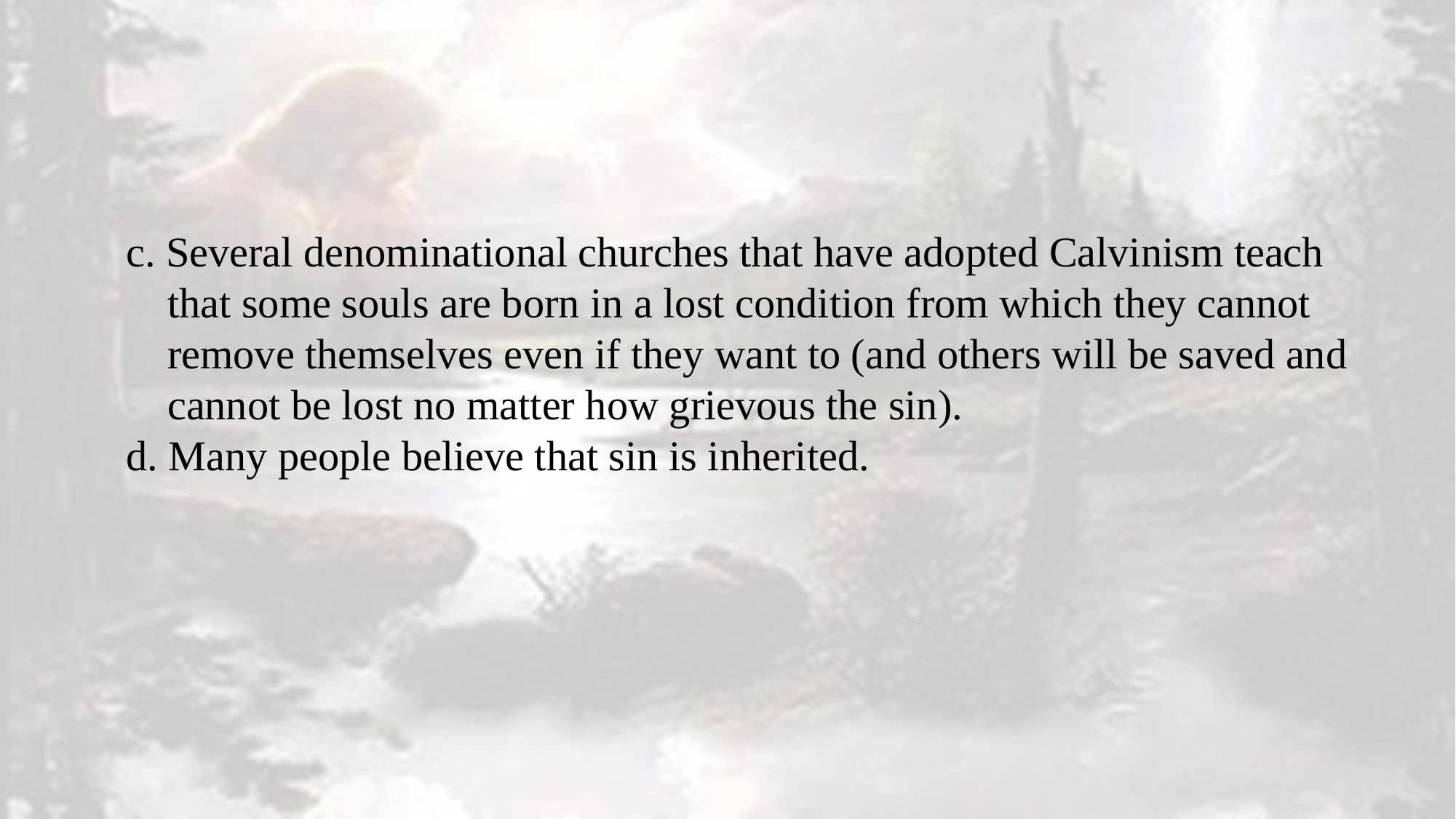

c. Several denominational churches that have adopted Calvinism teach that some souls are born in a lost condition from which they cannot remove themselves even if they want to (and others will be saved and cannot be lost no matter how grievous the sin).
d. Many people believe that sin is inherited.